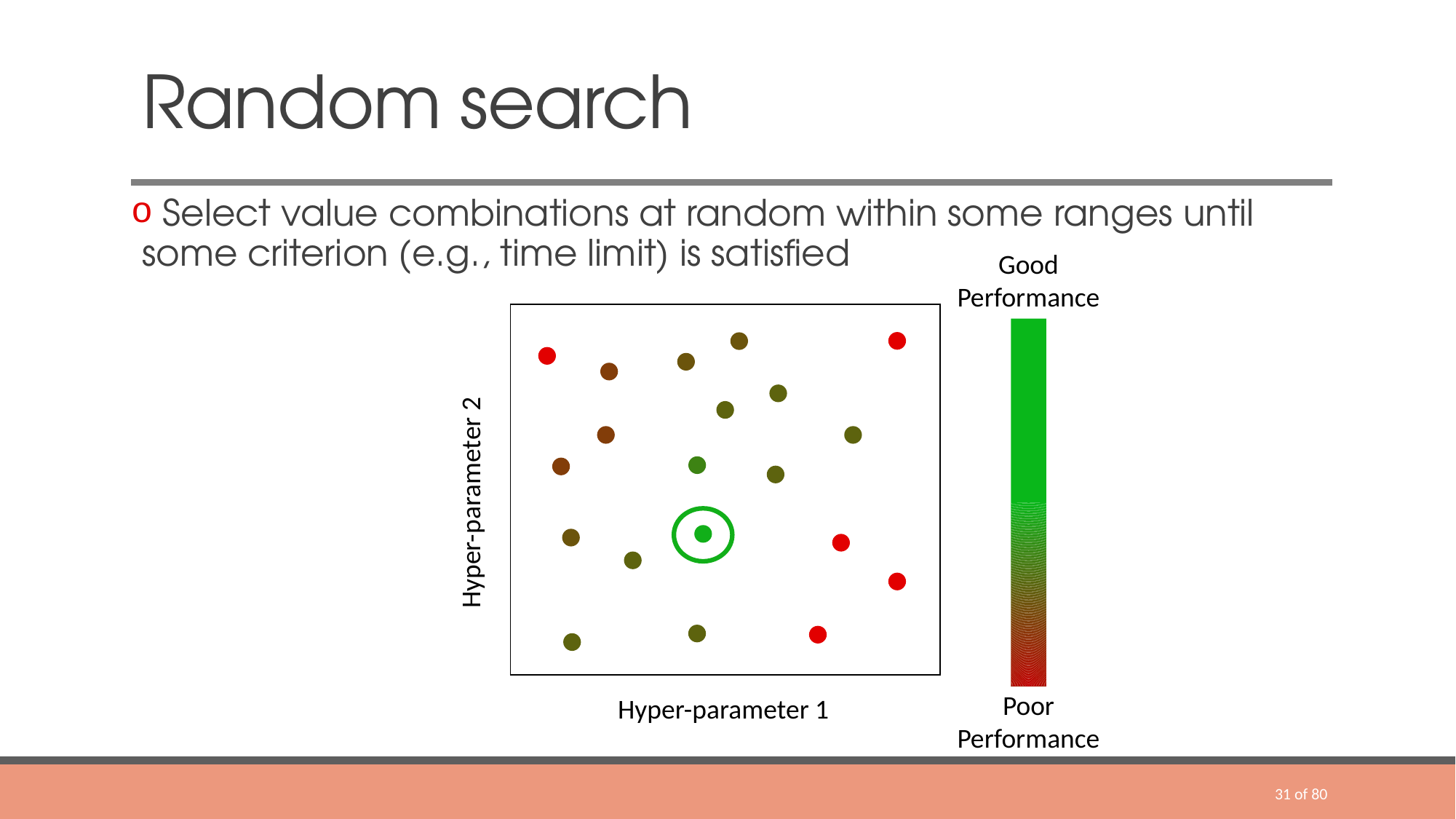

# Random search
 Select value combinations at random within some ranges until some criterion (e.g., time limit) is satisfied
Good
Performance
|  |  |  |  |  |  |
| --- | --- | --- | --- | --- | --- |
|  |  |  |  |  |  |
|  |  |  |  |  |  |
|  |  |  |  |  |  |
|  |  |  |  |  |  |
|  |  |  |  |  |  |

Hyper-parameter 2

Poor
Performance
Hyper-parameter 1
31 of 80